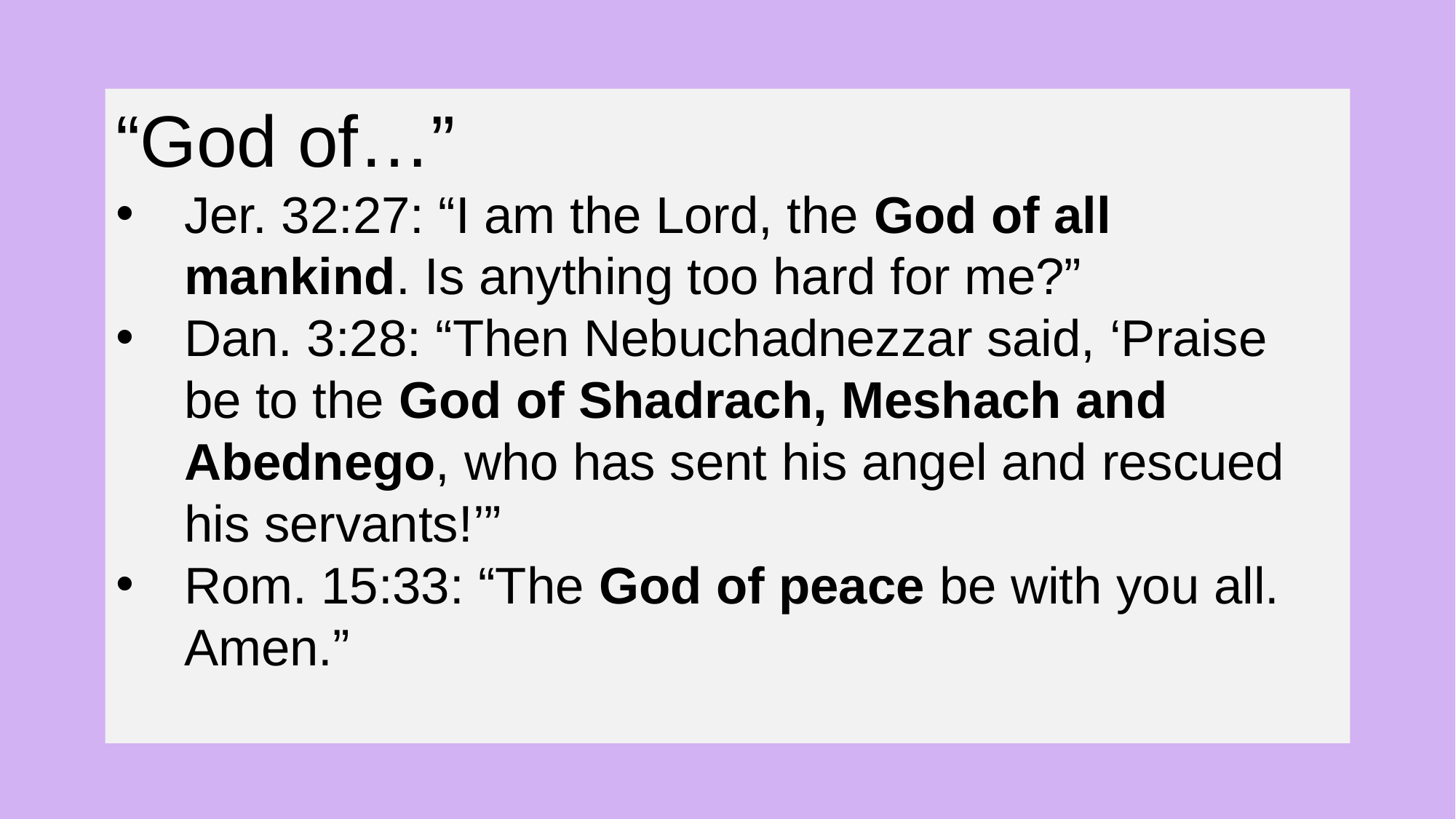

“God of…”
Jer. 32:27: “I am the Lord, the God of all mankind. Is anything too hard for me?”
Dan. 3:28: “Then Nebuchadnezzar said, ‘Praise be to the God of Shadrach, Meshach and Abednego, who has sent his angel and rescued his servants!’”
Rom. 15:33: “The God of peace be with you all. Amen.”